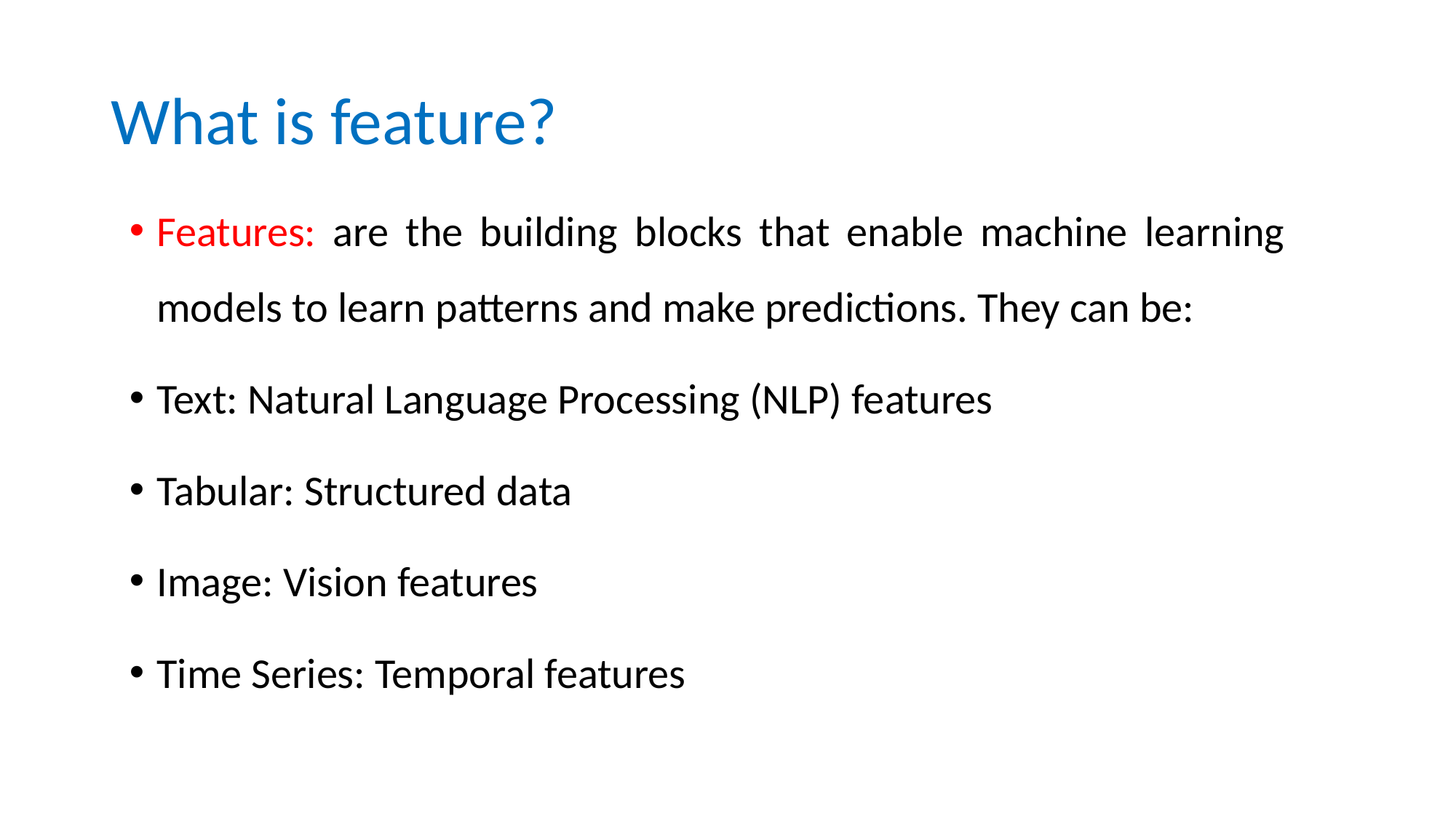

# What is feature?
Features: are the building blocks that enable machine learning models to learn patterns and make predictions. They can be:
Text: Natural Language Processing (NLP) features
Tabular: Structured data
Image: Vision features
Time Series: Temporal features